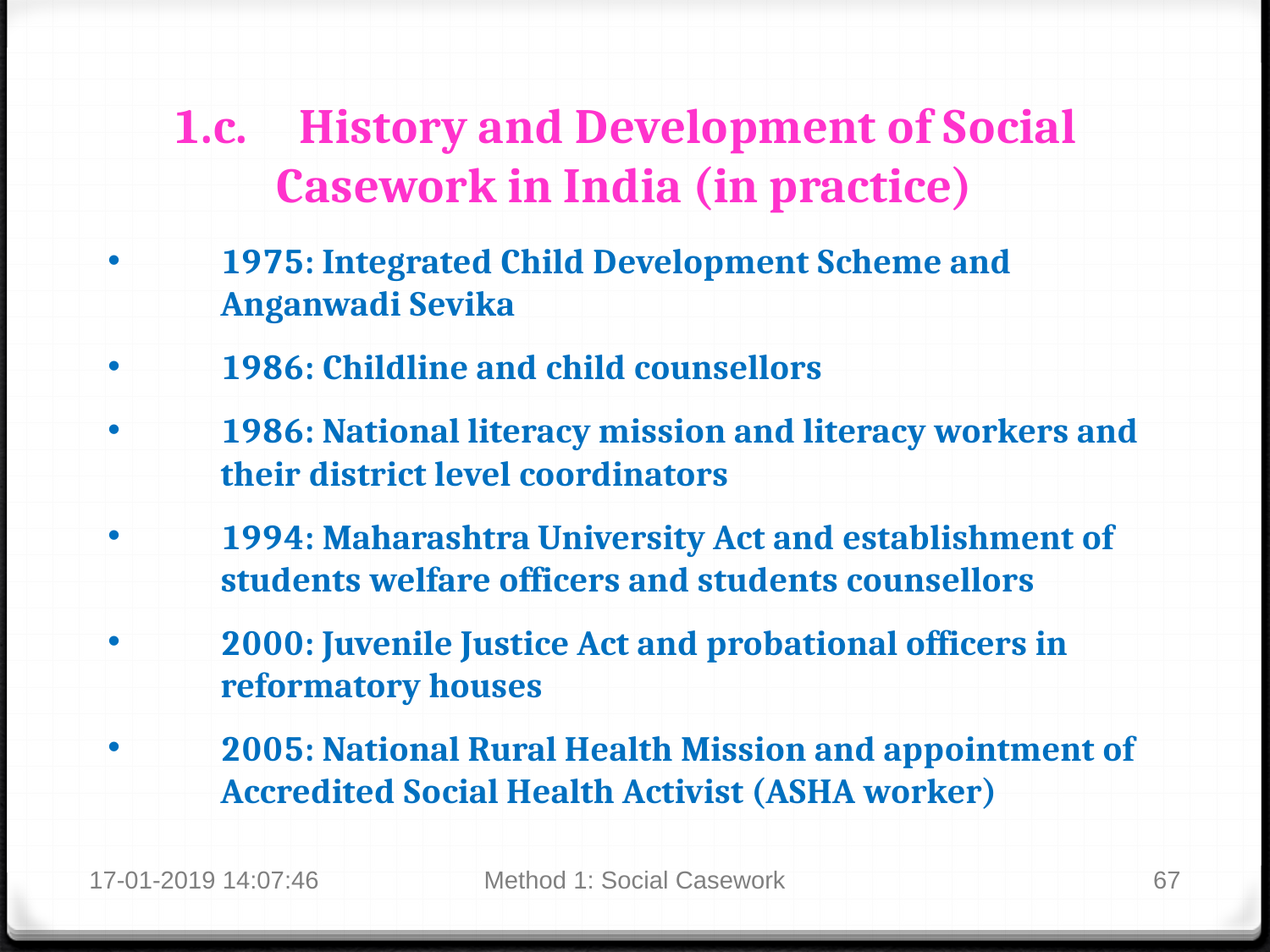

1.c.	History and Development of Social Casework in India (in practice)
1975: Integrated Child Development Scheme and Anganwadi Sevika
1986: Childline and child counsellors
1986: National literacy mission and literacy workers and their district level coordinators
1994: Maharashtra University Act and establishment of students welfare officers and students counsellors
2000: Juvenile Justice Act and probational officers in reformatory houses
2005: National Rural Health Mission and appointment of Accredited Social Health Activist (ASHA worker)

17-01-2019 14:07:46
Method 1: Social Casework
67